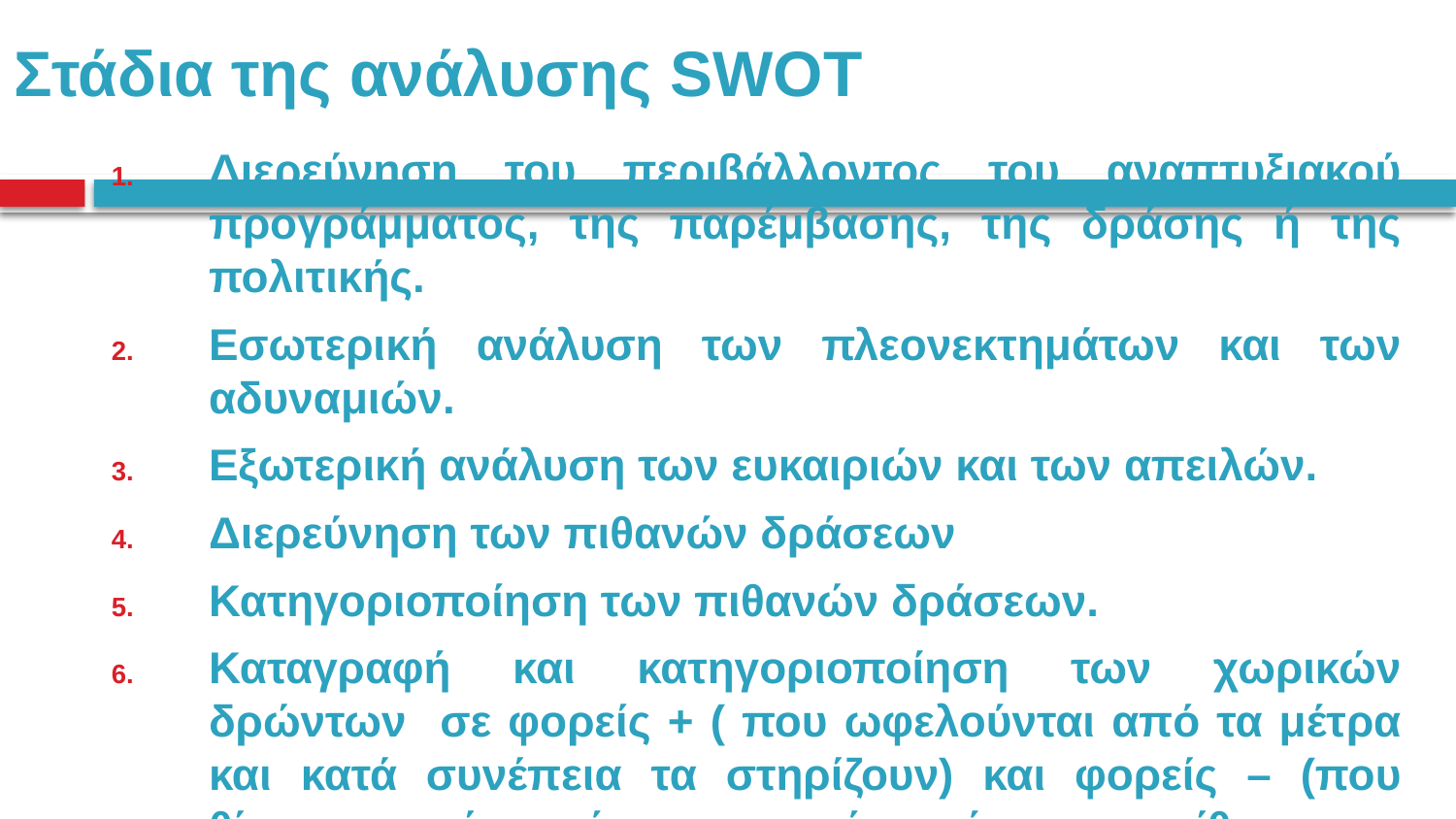

# Στάδια της ανάλυσης SWOT
Διερεύνηση του περιβάλλοντος του αναπτυξιακού προγράμματος, της παρέμβασης, της δράσης ή της πολιτικής.
Εσωτερική ανάλυση των πλεονεκτημάτων και των αδυναμιών.
Εξωτερική ανάλυση των ευκαιριών και των απειλών.
Διερεύνηση των πιθανών δράσεων
Κατηγοριοποίηση των πιθανών δράσεων.
Καταγραφή και κατηγοριοποίηση των χωρικών δρώντων  σε φορείς + ( που ωφελούνται από τα μέτρα και κατά συνέπεια τα στηρίζουν) και φορείς – (που θίγονται από τα μέτρα και κατά συνέπεια αντιτίθενται σε αυτά)